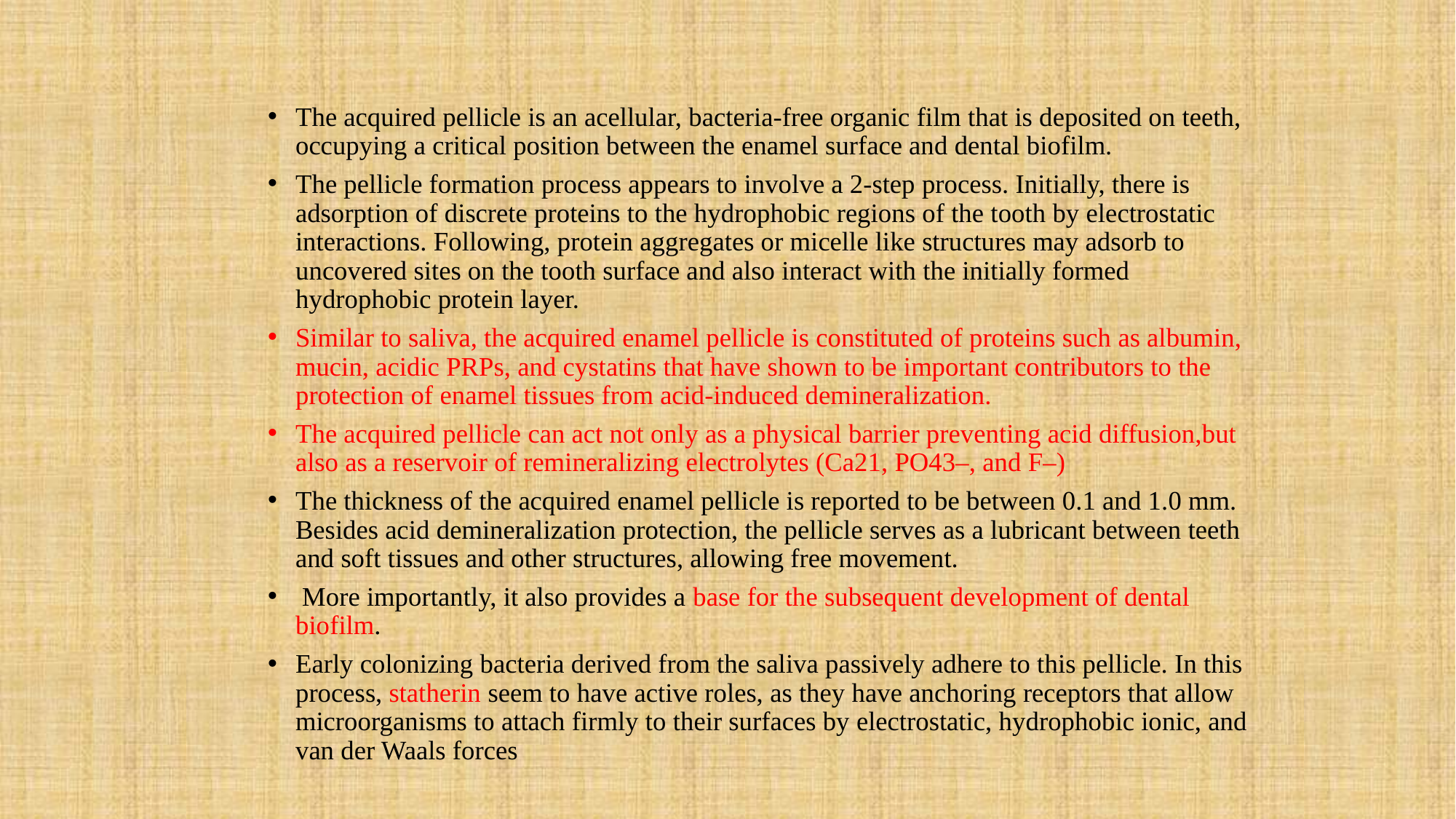

The acquired pellicle is an acellular, bacteria-free organic film that is deposited on teeth, occupying a critical position between the enamel surface and dental biofilm.
The pellicle formation process appears to involve a 2-step process. Initially, there is adsorption of discrete proteins to the hydrophobic regions of the tooth by electrostatic interactions. Following, protein aggregates or micelle like structures may adsorb to uncovered sites on the tooth surface and also interact with the initially formed hydrophobic protein layer.
Similar to saliva, the acquired enamel pellicle is constituted of proteins such as albumin, mucin, acidic PRPs, and cystatins that have shown to be important contributors to the protection of enamel tissues from acid-induced demineralization.
The acquired pellicle can act not only as a physical barrier preventing acid diffusion,but also as a reservoir of remineralizing electrolytes (Ca21, PO43–, and F–)
The thickness of the acquired enamel pellicle is reported to be between 0.1 and 1.0 mm. Besides acid demineralization protection, the pellicle serves as a lubricant between teeth and soft tissues and other structures, allowing free movement.
 More importantly, it also provides a base for the subsequent development of dental biofilm.
Early colonizing bacteria derived from the saliva passively adhere to this pellicle. In this process, statherin seem to have active roles, as they have anchoring receptors that allow microorganisms to attach firmly to their surfaces by electrostatic, hydrophobic ionic, and van der Waals forces